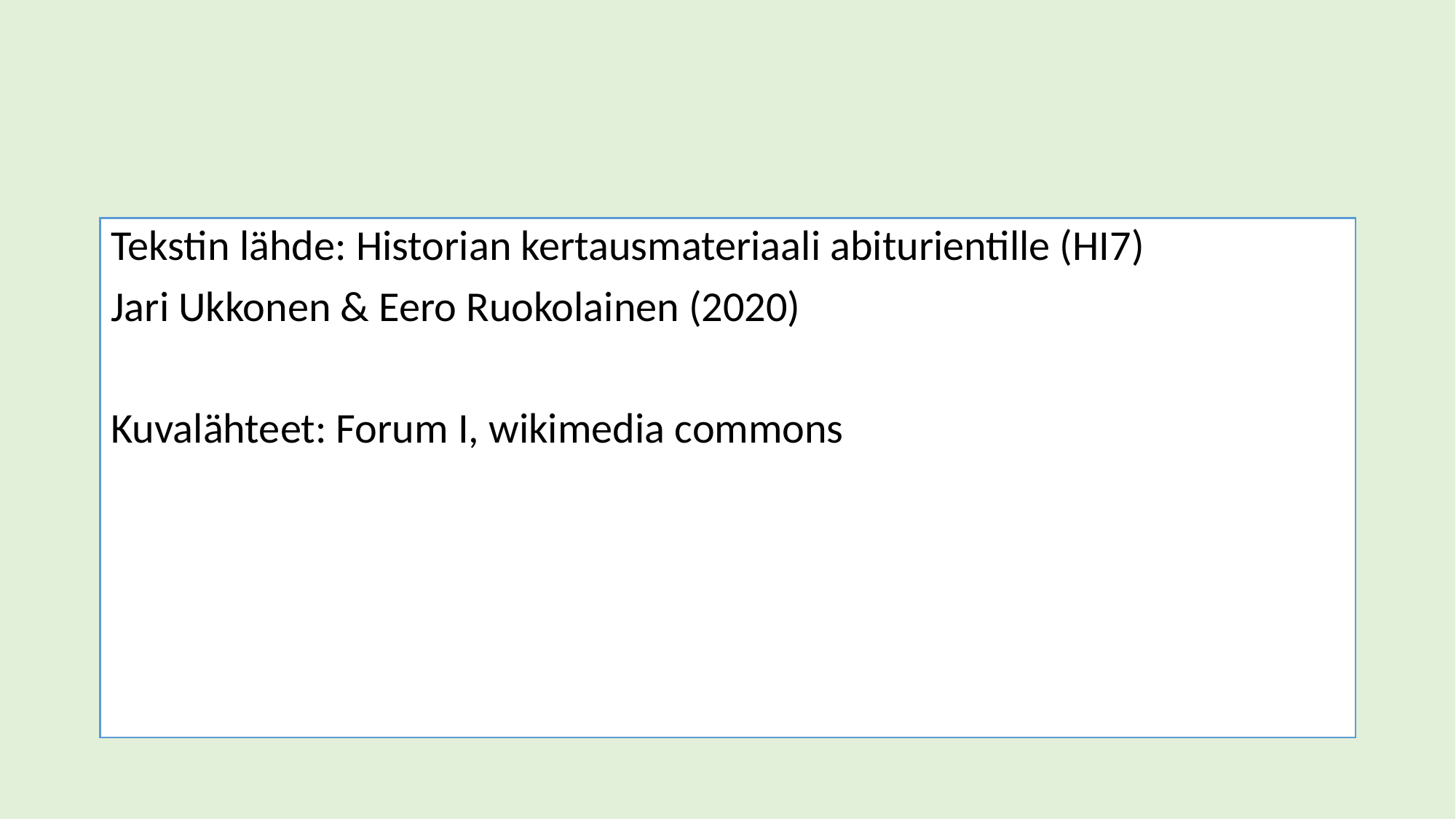

#
Tekstin lähde: Historian kertausmateriaali abiturientille (HI7)
Jari Ukkonen & Eero Ruokolainen (2020)

Kuvalähteet: Forum I, wikimedia commons